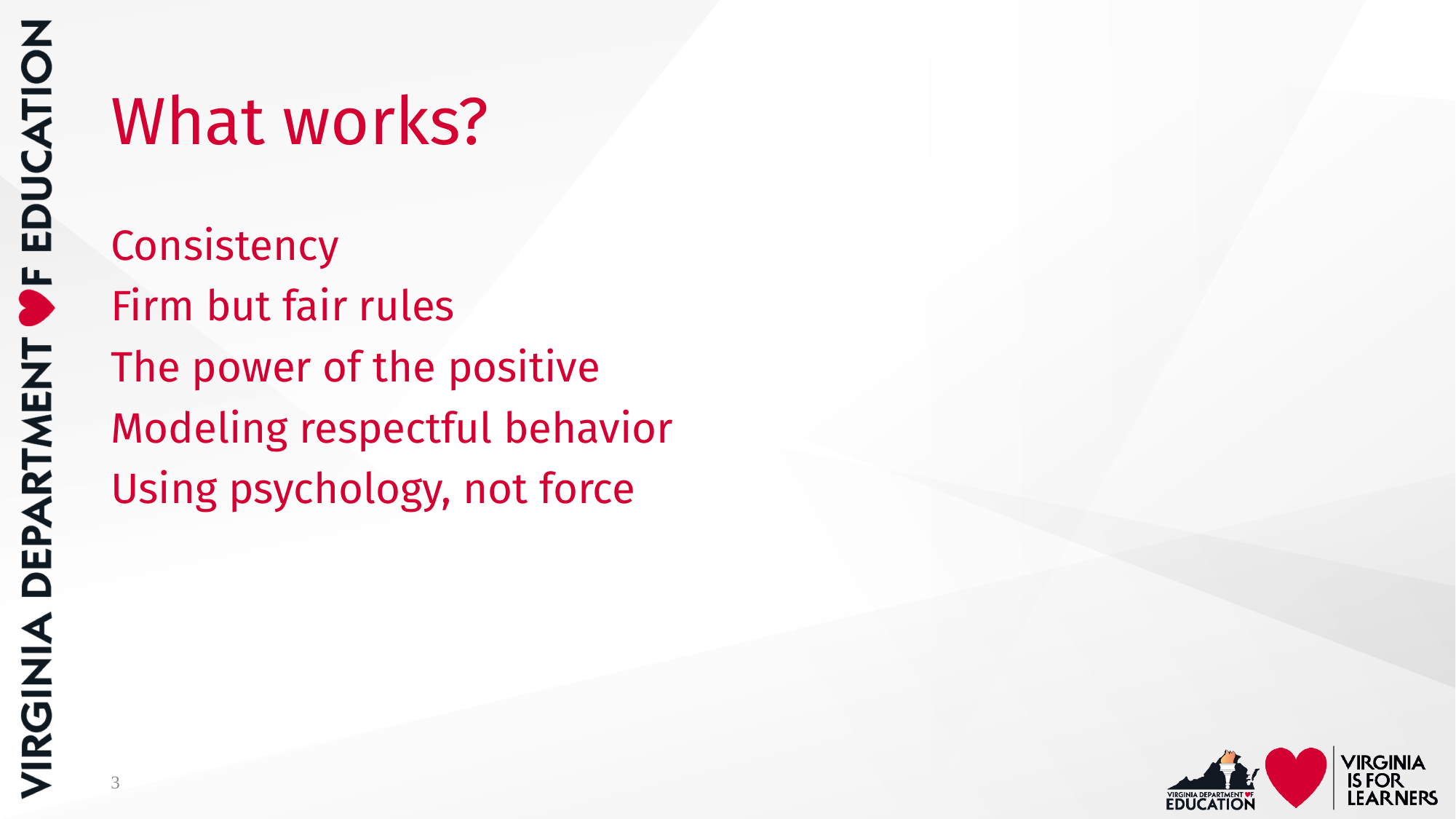

# What works?
Consistency
Firm but fair rules
The power of the positive
Modeling respectful behavior
Using psychology, not force

3